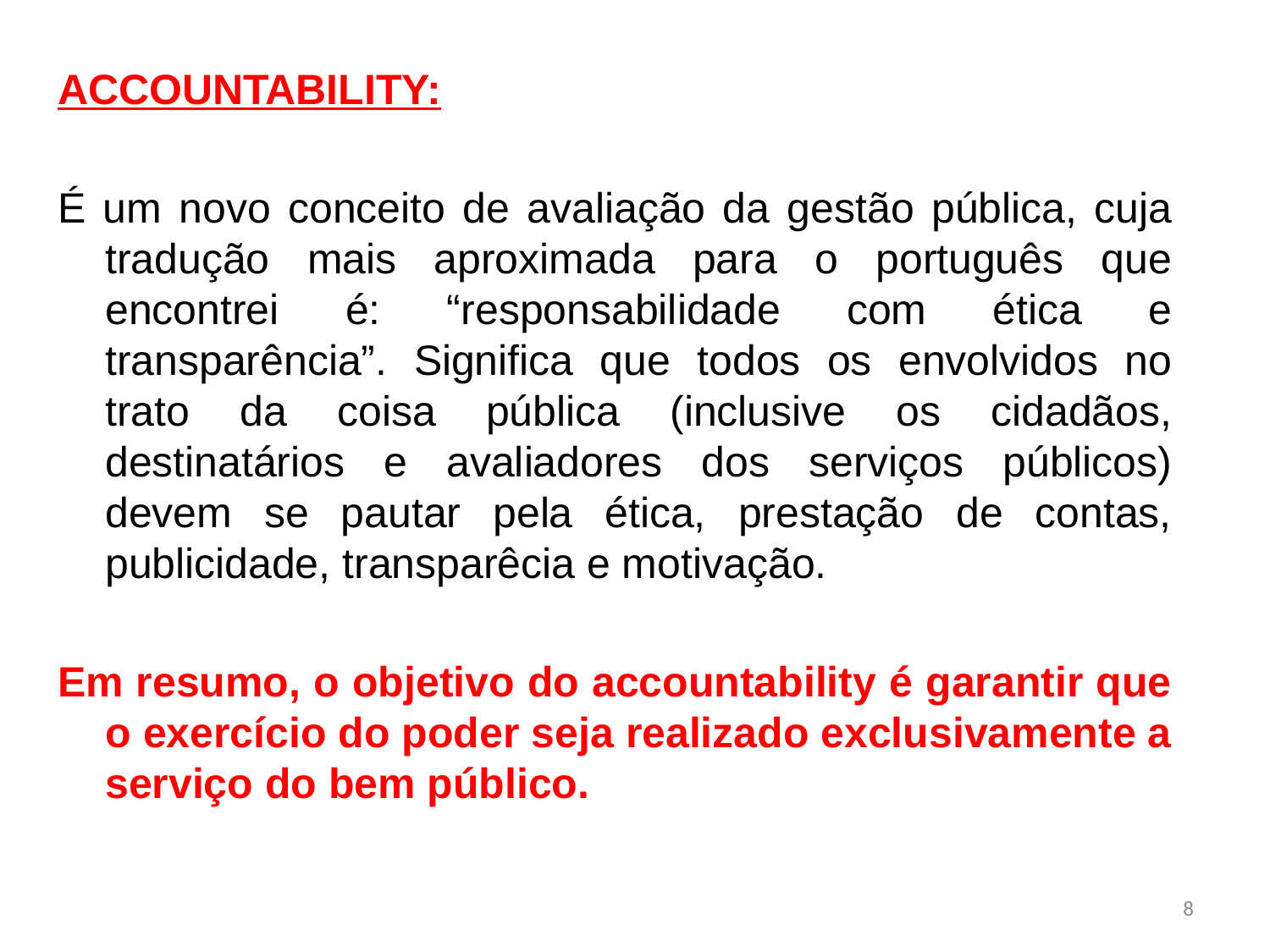

ACCOUNTABILITY:

É um novo conceito de avaliação da gestão pública, cuja tradução mais aproximada para o português que encontrei é: “responsabilidade com ética e transparência”. Significa que todos os envolvidos no trato da coisa pública (inclusive os cidadãos, destinatários e avaliadores dos serviços públicos) devem se pautar pela ética, prestação de contas, publicidade, transparêcia e motivação.

Em resumo, o objetivo do accountability é garantir que o exercício do poder seja realizado exclusivamente a serviço do bem público.

8